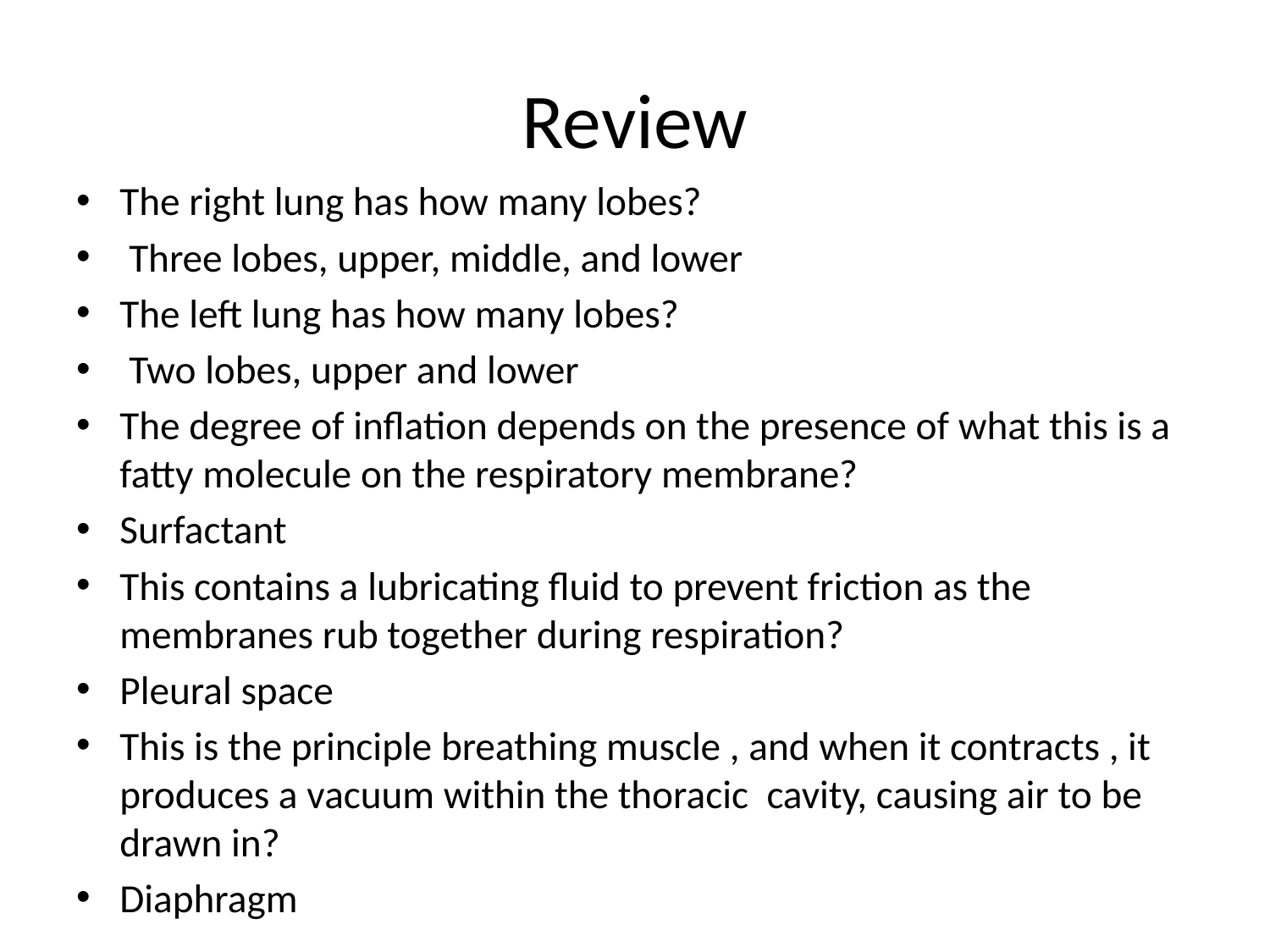

# Review
The right lung has how many lobes?
 Three lobes, upper, middle, and lower
The left lung has how many lobes?
 Two lobes, upper and lower
The degree of inflation depends on the presence of what this is a fatty molecule on the respiratory membrane?
Surfactant
This contains a lubricating fluid to prevent friction as the membranes rub together during respiration?
Pleural space
This is the principle breathing muscle , and when it contracts , it produces a vacuum within the thoracic  cavity, causing air to be drawn in?
Diaphragm